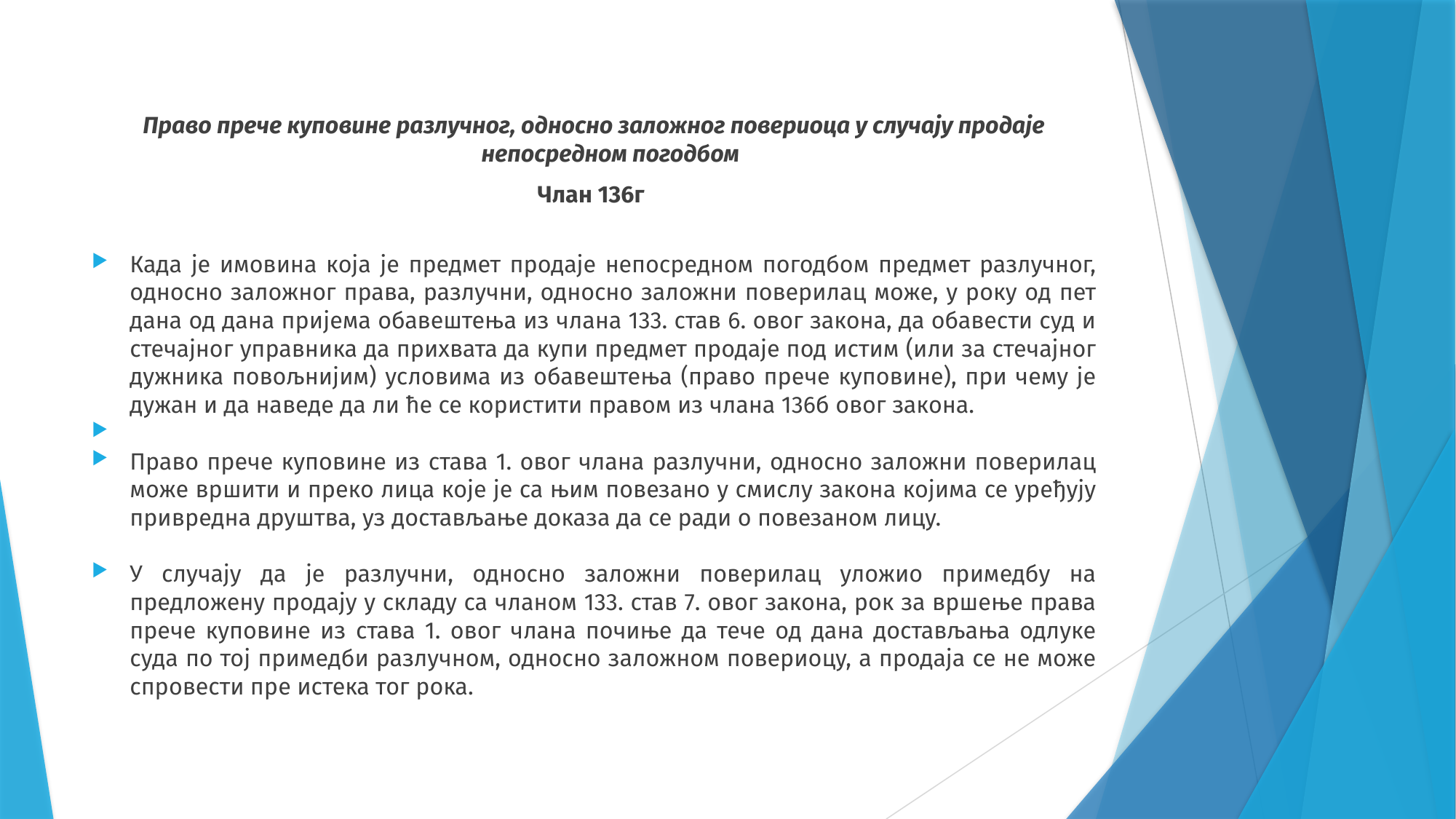

Право прече куповине разлучног, односно заложног повериоца у случају продаје непосредном погодбом
Члан 136г

Када је имовина која је предмет продаје непосредном погодбом предмет разлучног, односно заложног права, разлучни, односно заложни поверилац може, у року од пет дана од дана пријема обавештења из члана 133. став 6. овог закона, да обавести суд и стечајног управника да прихвата да купи предмет продаје под истим (или за стечајног дужника повољнијим) условима из обавештења (право прече куповине), при чему је дужан и да наведе да ли ће се користити правом из члана 136б овог закона.

Право прече куповине из става 1. овог члана разлучни, односно заложни поверилац може вршити и преко лица које је са њим повезано у смислу закона којима се уређују привредна друштва, уз достављање доказа да се ради о повезаном лицу.

У случају да је разлучни, односно заложни поверилац уложио примедбу на предложену продају у складу са чланом 133. став 7. овог закона, рок за вршење права прече куповине из става 1. овог члана почиње да тече од дана достављања одлуке суда по тој примедби разлучном, односно заложном повериоцу, а продаја се не може спровести пре истека тог рока.